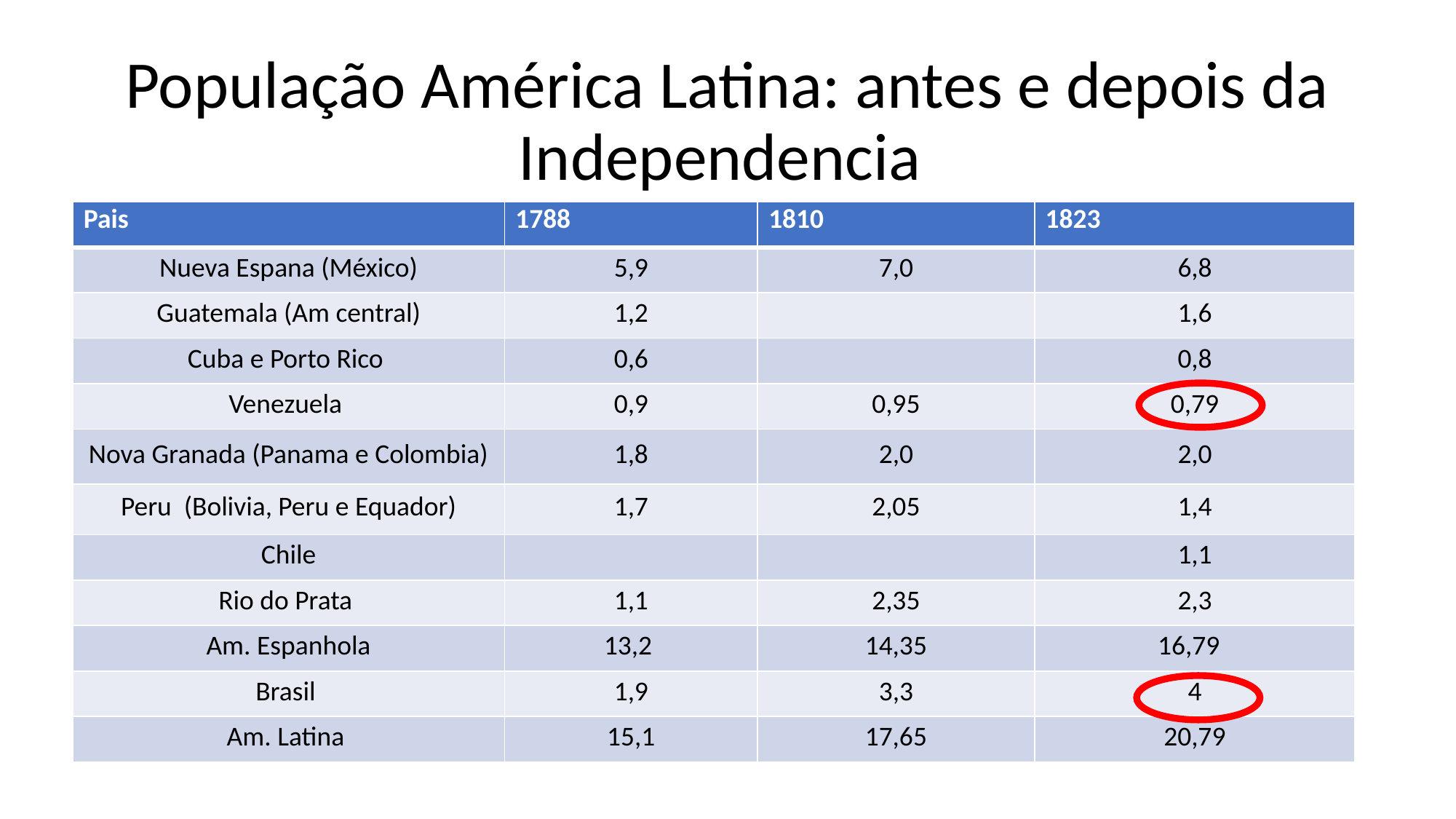

# População América Latina: antes e depois da Independencia
| Pais | 1788 | 1810 | 1823 |
| --- | --- | --- | --- |
| Nueva Espana (México) | 5,9 | 7,0 | 6,8 |
| Guatemala (Am central) | 1,2 |  | 1,6 |
| Cuba e Porto Rico | 0,6 |  | 0,8 |
| Venezuela | 0,9 | 0,95 | 0,79 |
| Nova Granada (Panama e Colombia) | 1,8 | 2,0 | 2,0 |
| Peru (Bolivia, Peru e Equador) | 1,7 | 2,05 | 1,4 |
| Chile |  |  | 1,1 |
| Rio do Prata | 1,1 | 2,35 | 2,3 |
| Am. Espanhola | 13,2 | 14,35 | 16,79 |
| Brasil | 1,9 | 3,3 | 4 |
| Am. Latina | 15,1 | 17,65 | 20,79 |